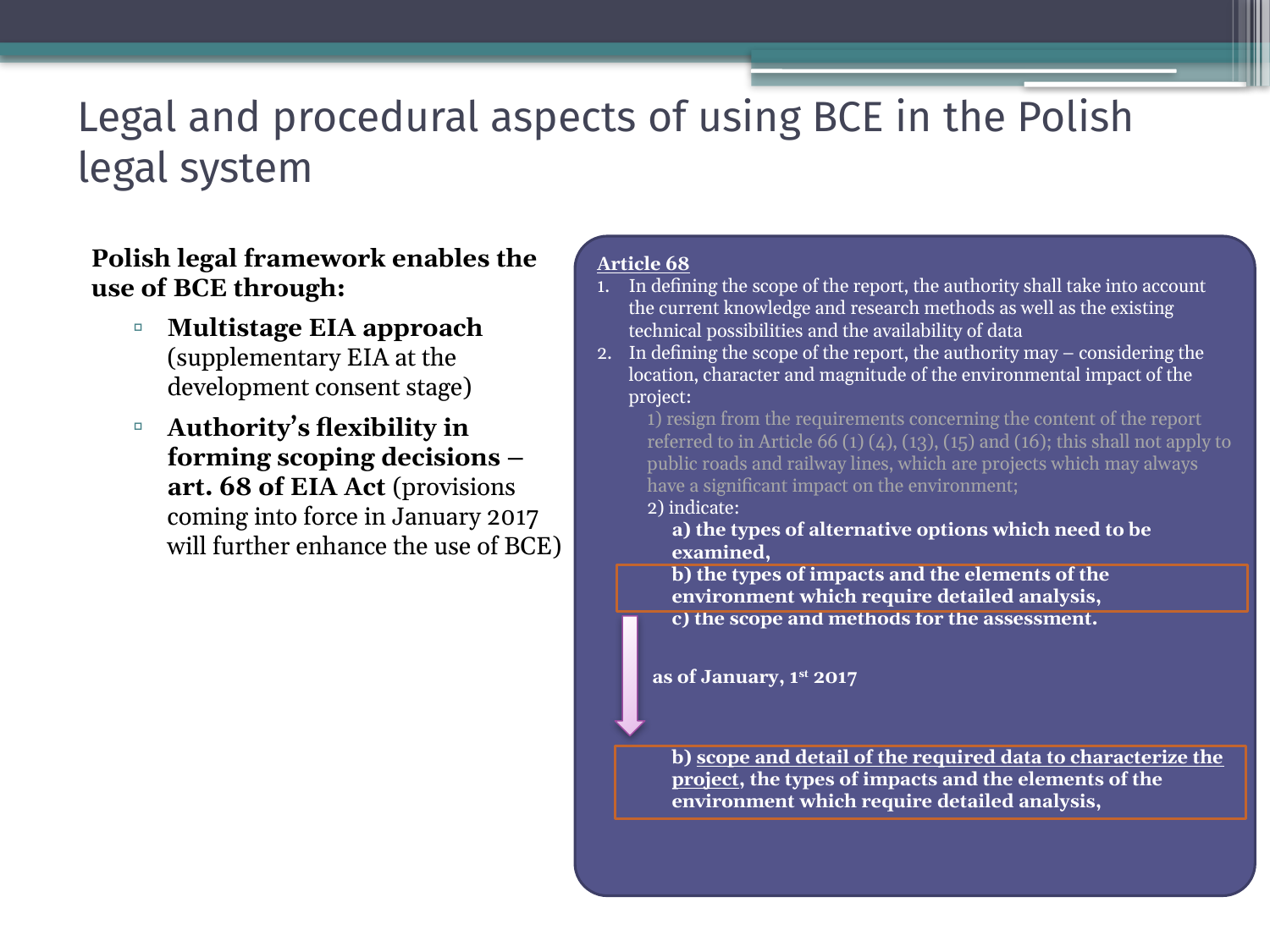

Legal and procedural aspects of using BCE in the Polish legal system
Polish legal framework enables the use of BCE through:
Multistage EIA approach (supplementary EIA at the development consent stage)
Authority’s flexibility in forming scoping decisions – art. 68 of EIA Act (provisions coming into force in January 2017 will further enhance the use of BCE)

Article 68
In defining the scope of the report, the authority shall take into account the current knowledge and research methods as well as the existing technical possibilities and the availability of data
In defining the scope of the report, the authority may – considering the location, character and magnitude of the environmental impact of the project:
1) resign from the requirements concerning the content of the report referred to in Article 66 (1) (4), (13), (15) and (16); this shall not apply to public roads and railway lines, which are projects which may always have a significant impact on the environment;
2) indicate:
a) the types of alternative options which need to be examined,
b) the types of impacts and the elements of the environment which require detailed analysis,
c) the scope and methods for the assessment.

b) scope and detail of the required data to characterize the project, the types of impacts and the elements of the environment which require detailed analysis,

as of January, 1st 2017